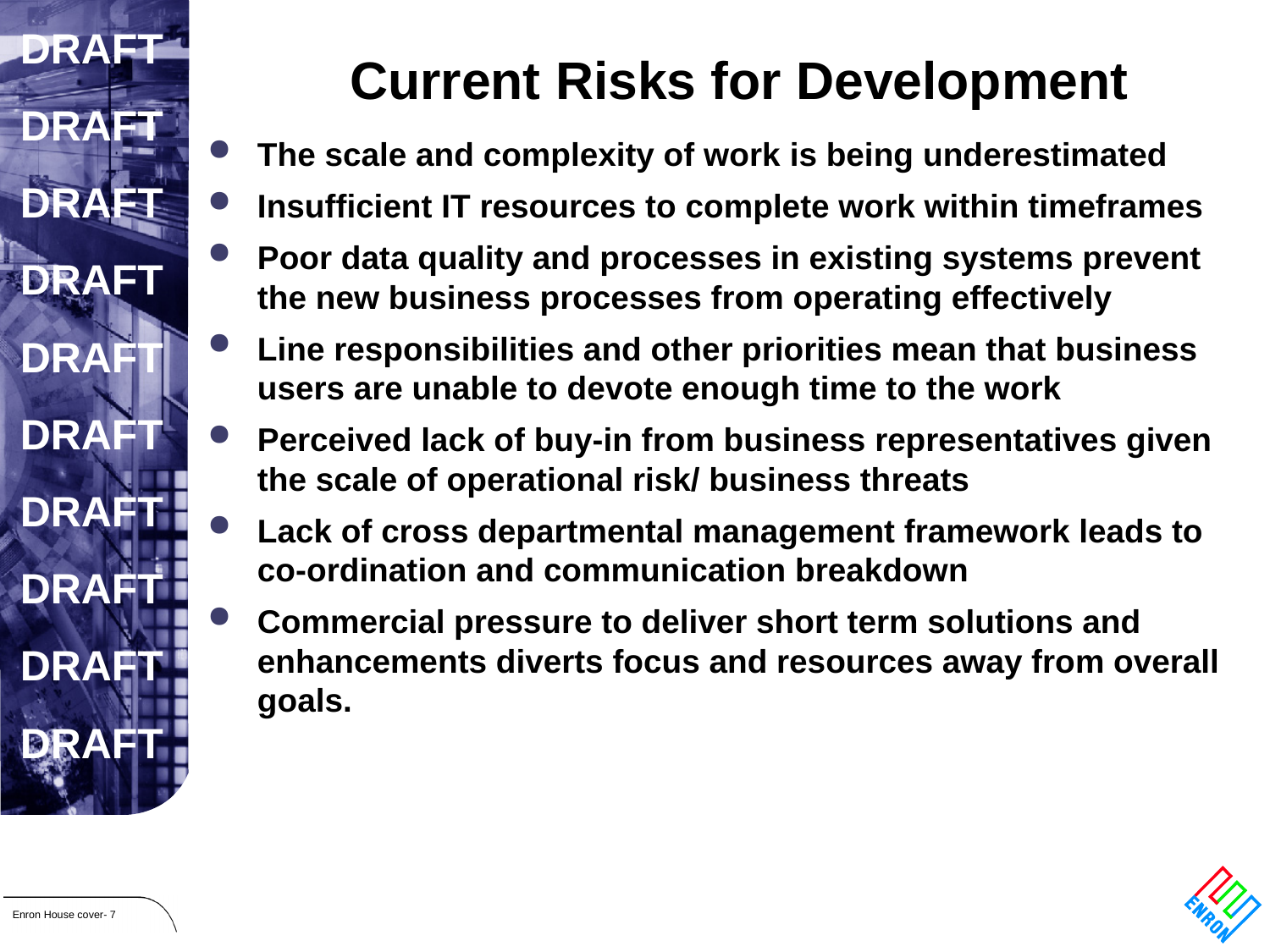

# Current Risks for Development
The scale and complexity of work is being underestimated
Insufficient IT resources to complete work within timeframes
Poor data quality and processes in existing systems prevent the new business processes from operating effectively
Line responsibilities and other priorities mean that business users are unable to devote enough time to the work
Perceived lack of buy-in from business representatives given the scale of operational risk/ business threats
Lack of cross departmental management framework leads to co-ordination and communication breakdown
Commercial pressure to deliver short term solutions and enhancements diverts focus and resources away from overall goals.